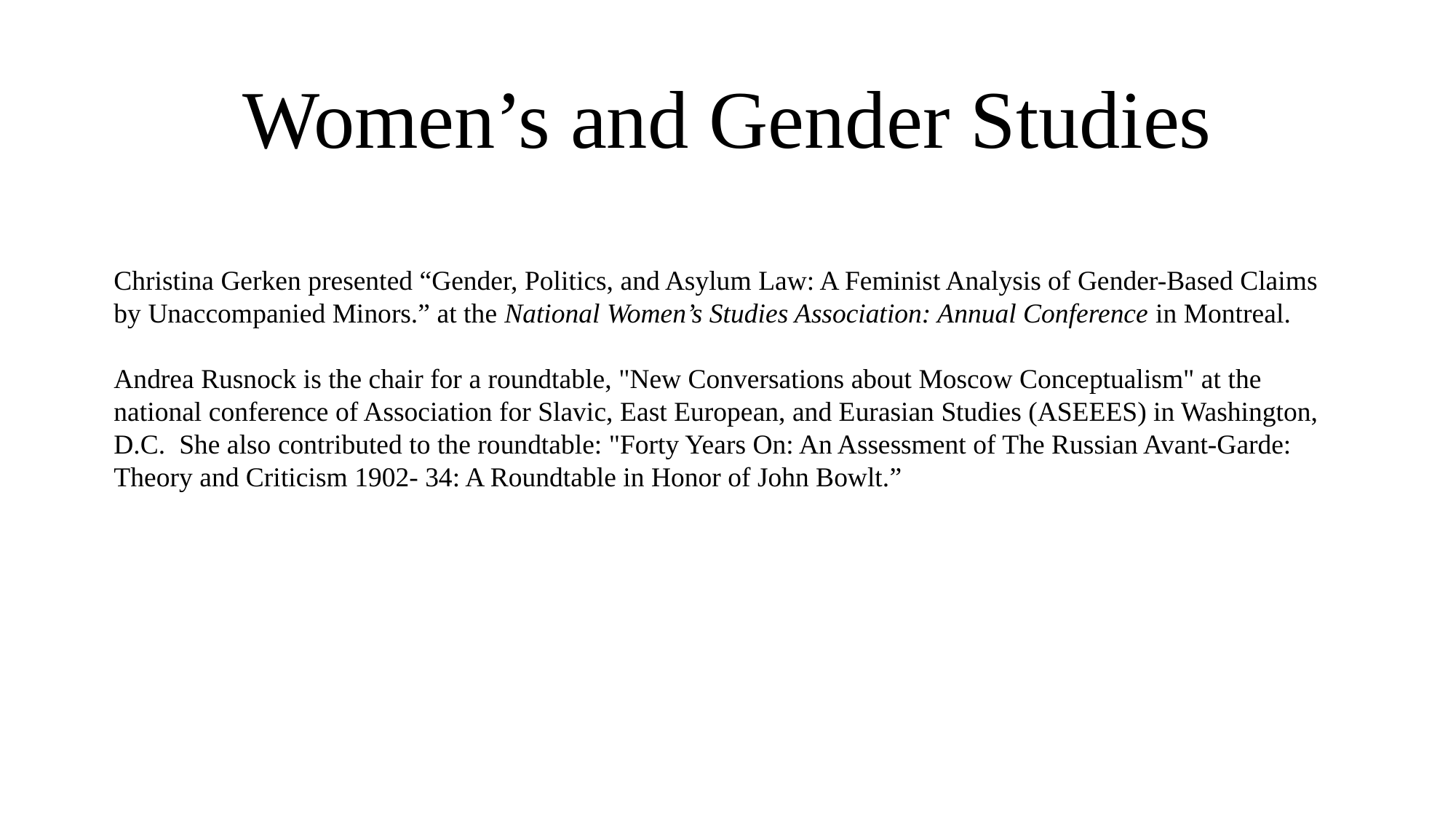

Women’s and Gender Studies
Christina Gerken presented “Gender, Politics, and Asylum Law: A Feminist Analysis of Gender-Based Claims by Unaccompanied Minors.” at the National Women’s Studies Association: Annual Conference in Montreal.

Andrea Rusnock is the chair for a roundtable, "New Conversations about Moscow Conceptualism" at the national conference of Association for Slavic, East European, and Eurasian Studies (ASEEES) in Washington, D.C.  She also contributed to the roundtable: "Forty Years On: An Assessment of The Russian Avant-Garde: Theory and Criticism 1902- 34: A Roundtable in Honor of John Bowlt.”